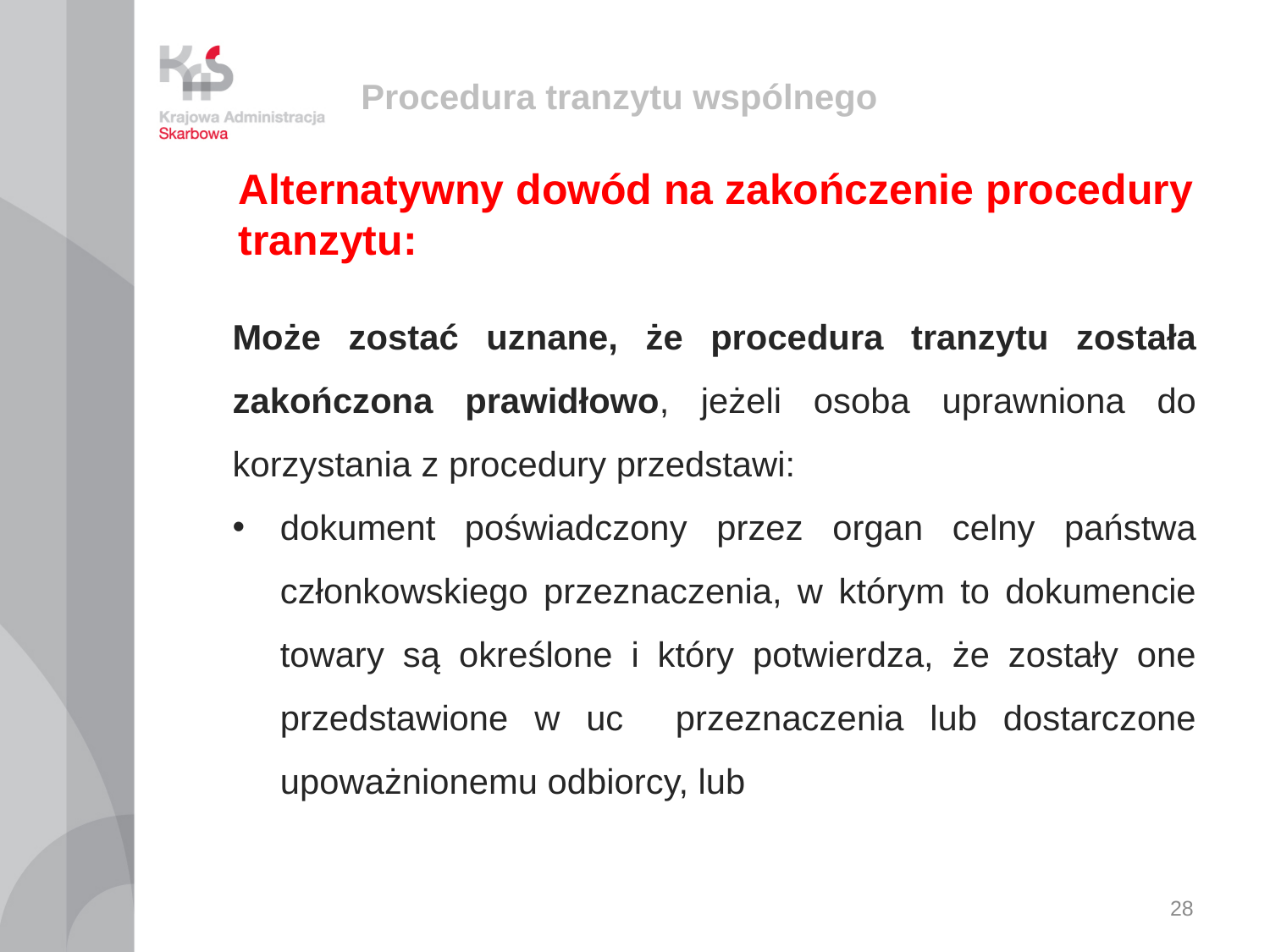

# Procedura tranzytu wspólnego
Alternatywny dowód na zakończenie procedury tranzytu:

Może zostać uznane, że procedura tranzytu została zakończona prawidłowo, jeżeli osoba uprawniona do korzystania z procedury przedstawi:
dokument poświadczony przez organ celny państwa członkowskiego przeznaczenia, w którym to dokumencie towary są określone i który potwierdza, że zostały one przedstawione w uc  przeznaczenia lub dostarczone upoważnionemu odbiorcy, lub
28